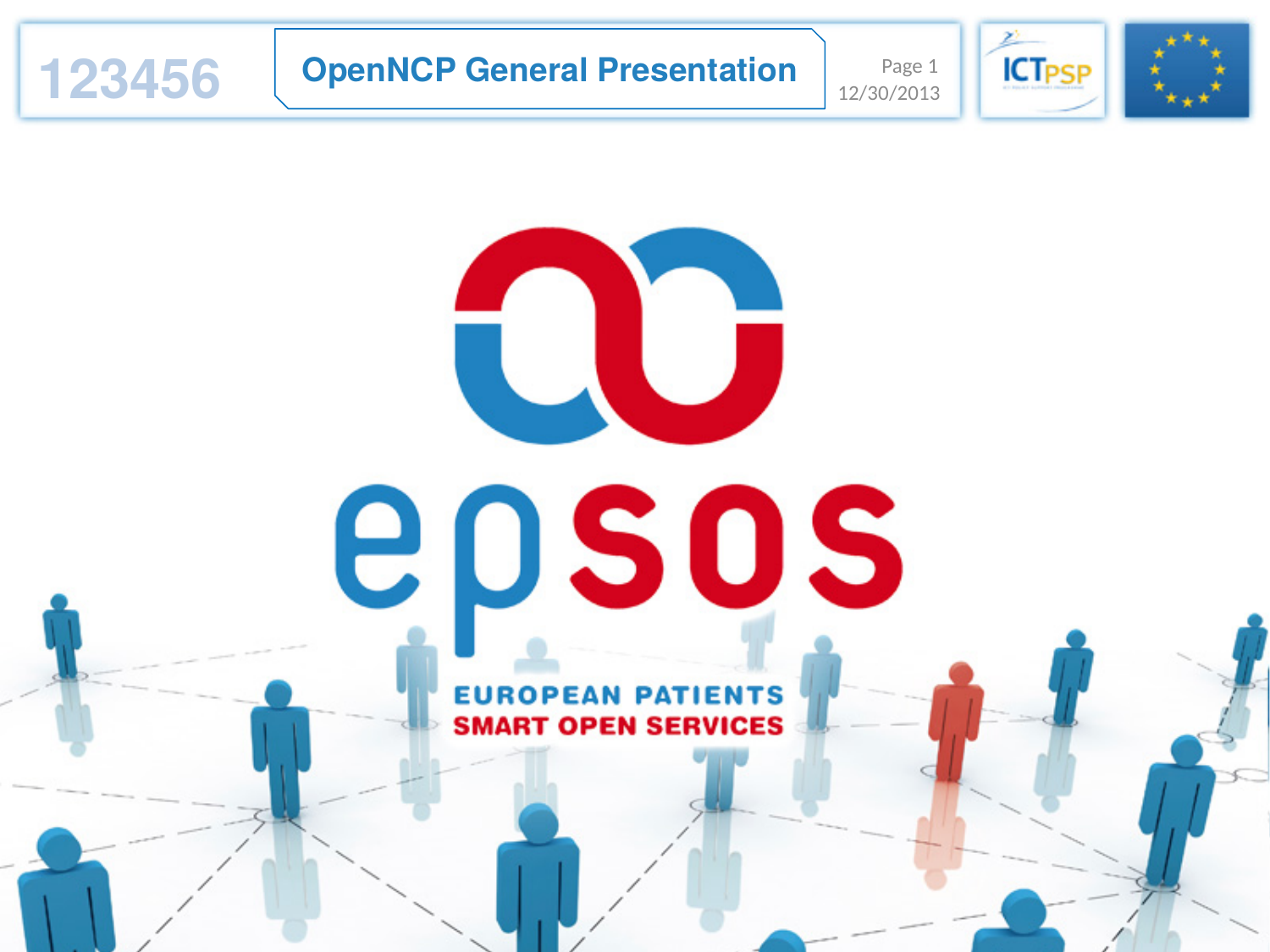

OpenNCP General Presentation
123456
Page 1
12/30/2013